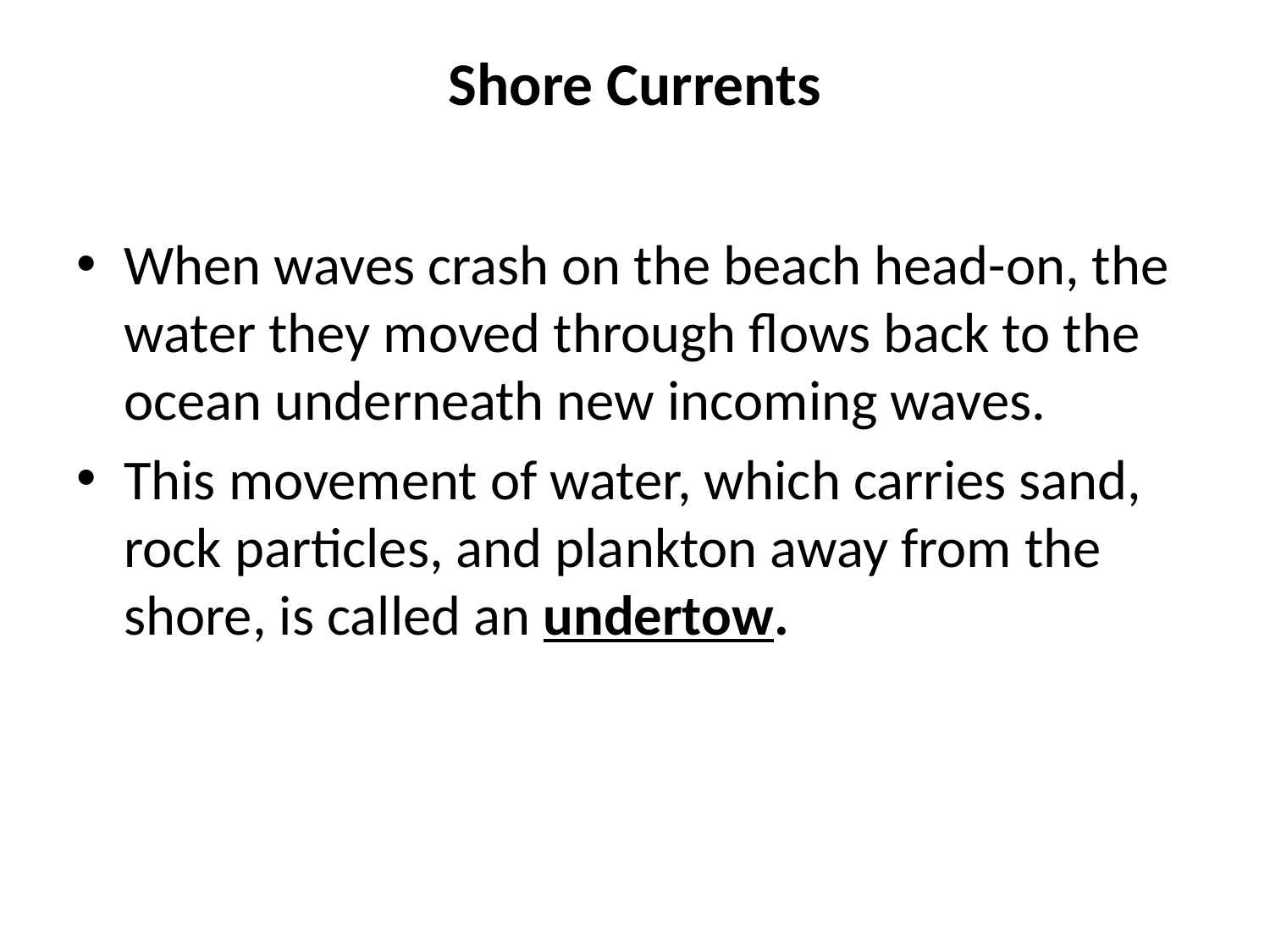

# Shore Currents
When waves crash on the beach head-on, the water they moved through flows back to the ocean underneath new incoming waves.
This movement of water, which carries sand, rock particles, and plankton away from the shore, is called an undertow.